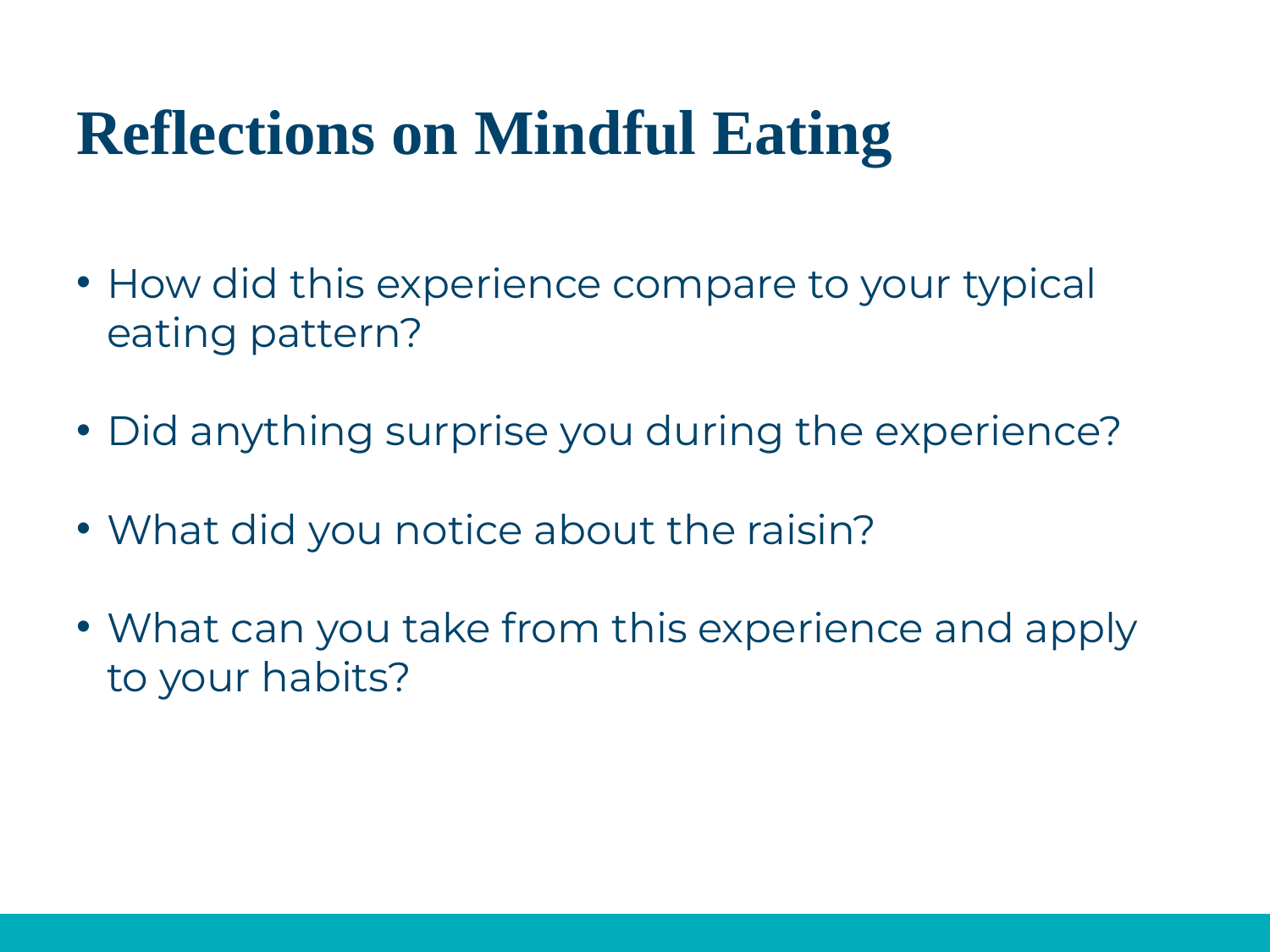

# Reflections on Mindful Eating
How did this experience compare to your typical eating pattern?

Did anything surprise you during the experience?
What did you notice about the raisin?

What can you take from this experience and apply to your habits?